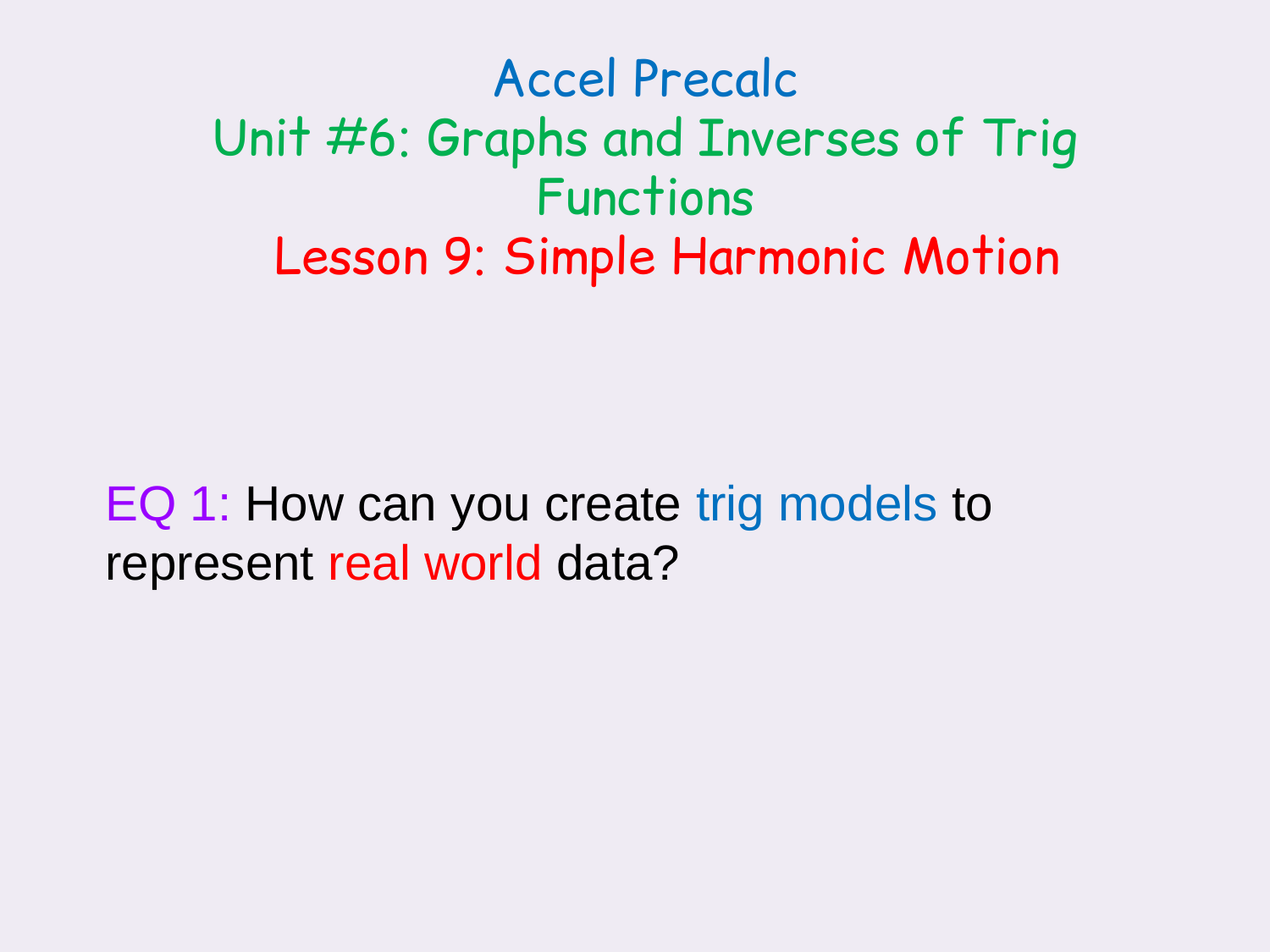

Accel Precalc
Unit #6: Graphs and Inverses of Trig Functions
   Lesson 9: Simple Harmonic Motion
EQ 1: How can you create trig models to represent real world data?